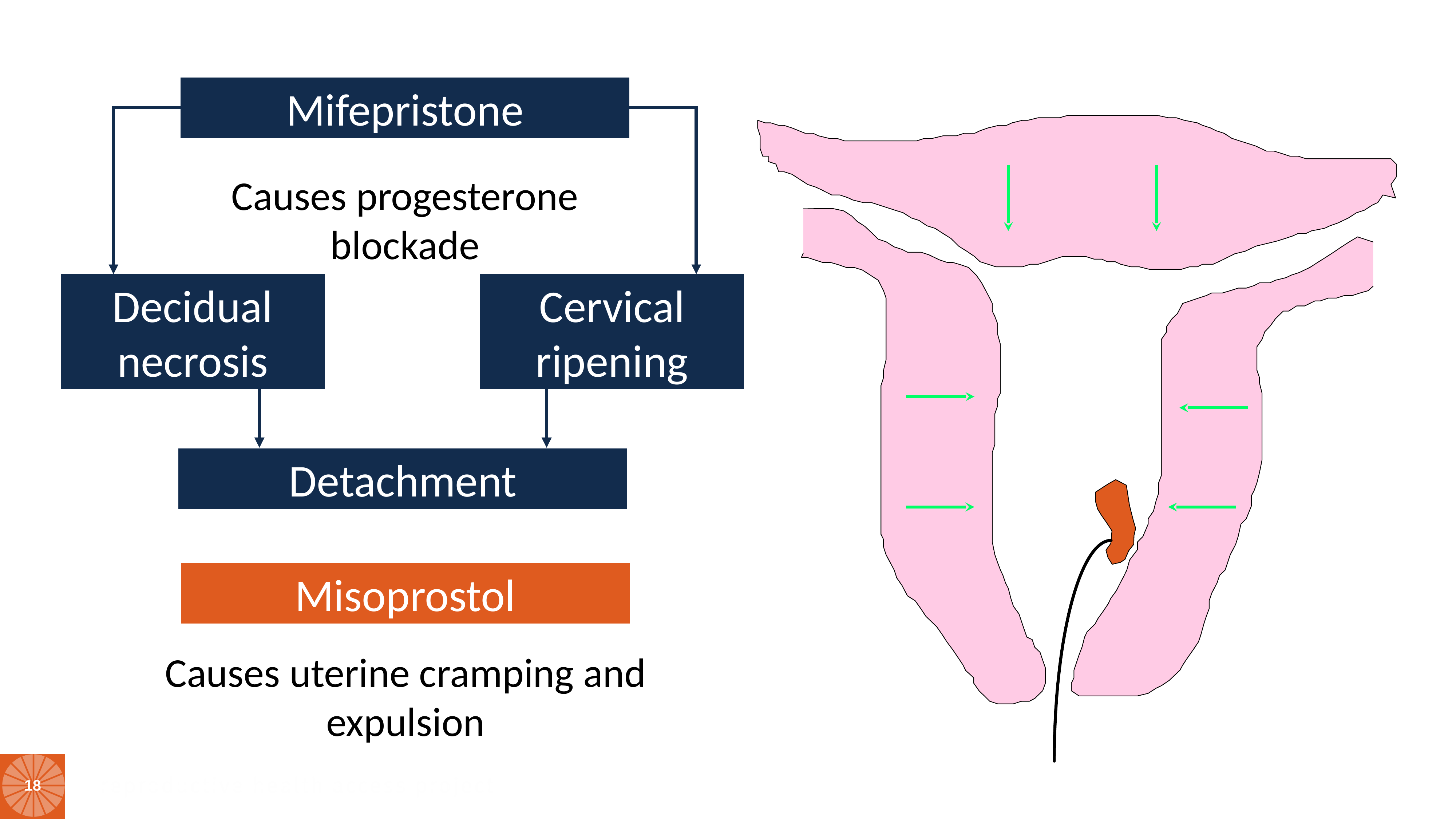

Mifepristone
Causes progesterone blockade
Decidual necrosis
Cervical ripening
Detachment
Misoprostol
Causes uterine cramping and expulsion

18